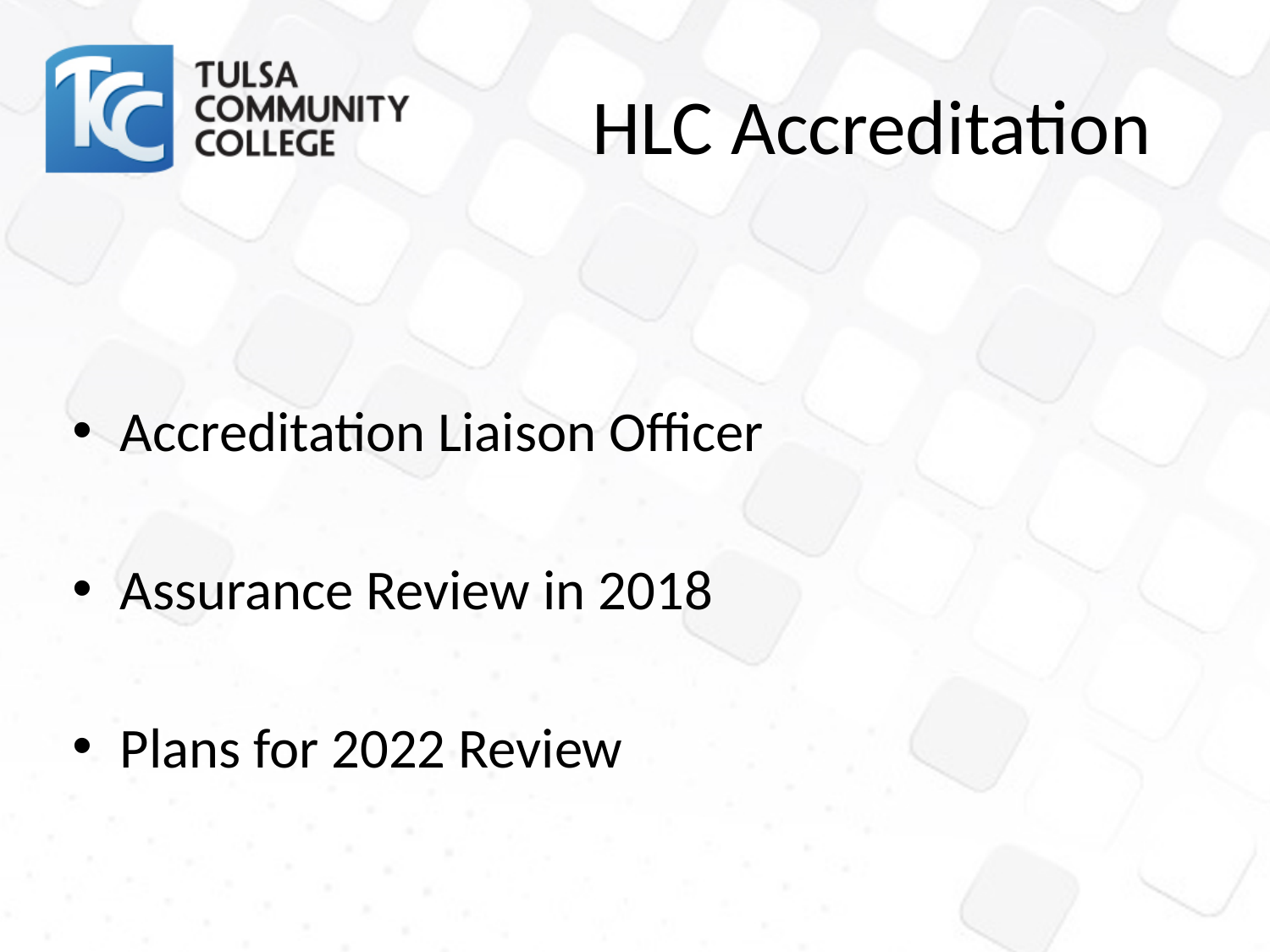

# HLC Accreditation
Accreditation Liaison Officer

Assurance Review in 2018

Plans for 2022 Review